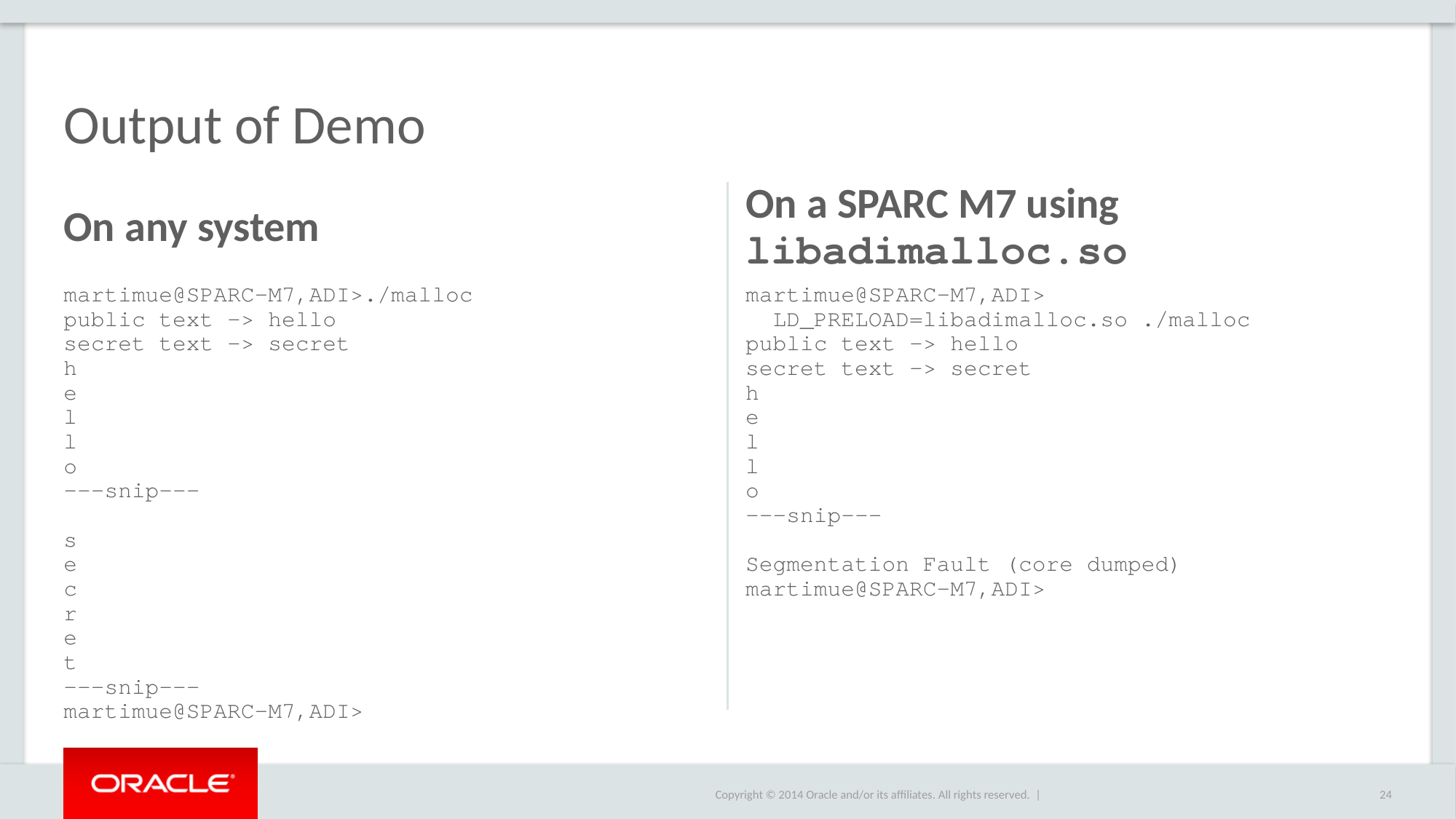

# Output of Demo
On any system
On a SPARC M7 using libadimalloc.so
martimue@SPARC-M7,ADI>./malloc
public text -> hello
secret text -> secret
h
e
l
l
o
---snip---

s
e
c
r
e
t
---snip---
martimue@SPARC-M7,ADI>
martimue@SPARC-M7,ADI>
  LD_PRELOAD=libadimalloc.so ./malloc
public text -> hello
secret text -> secret
h
e
l
l
o
---snip---

Segmentation Fault (core dumped)
martimue@SPARC-M7,ADI>

24